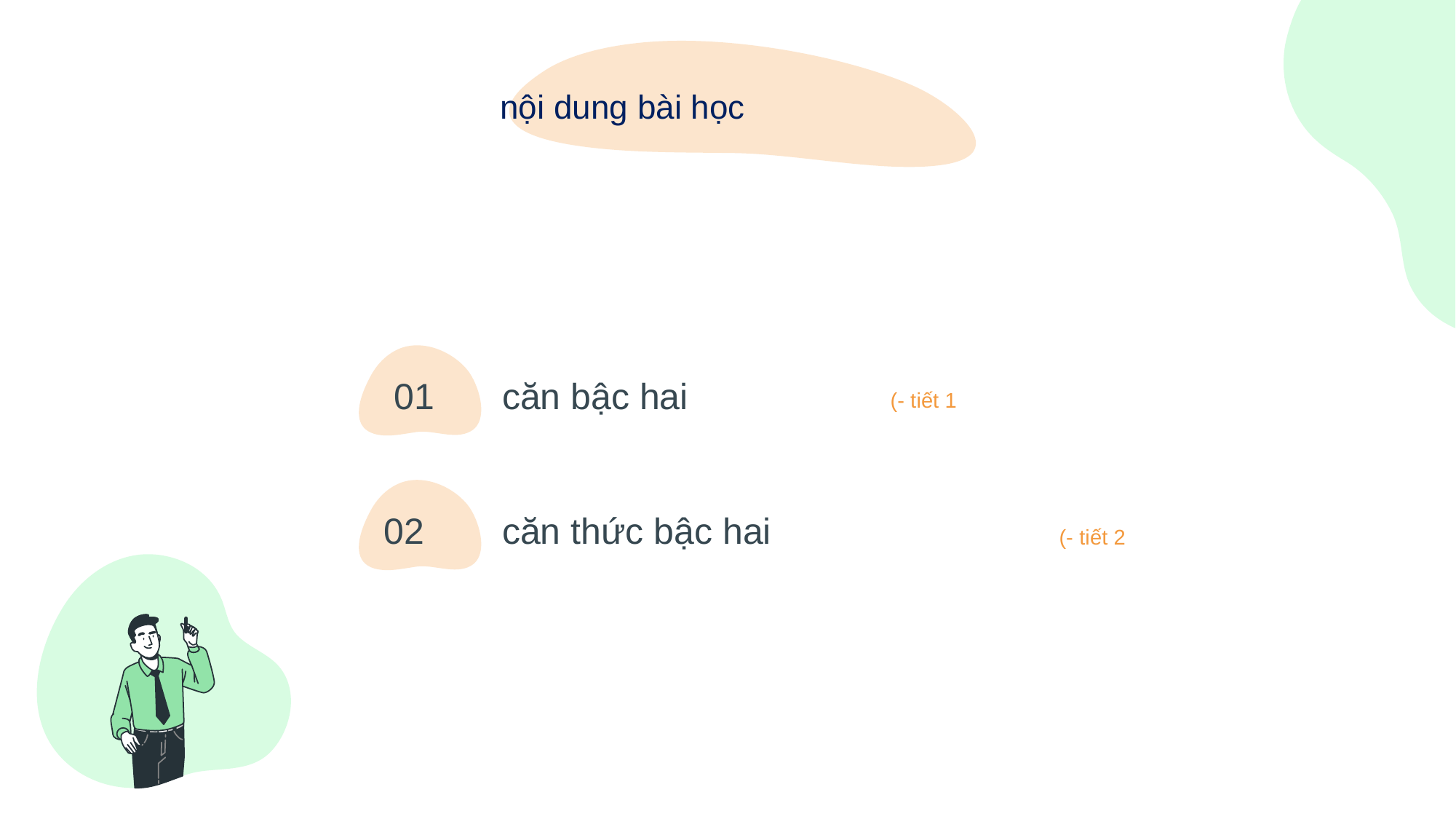

nội dung bài học

01
căn bậc hai
(- tiết 1

02
căn thức bậc hai
(- tiết 2